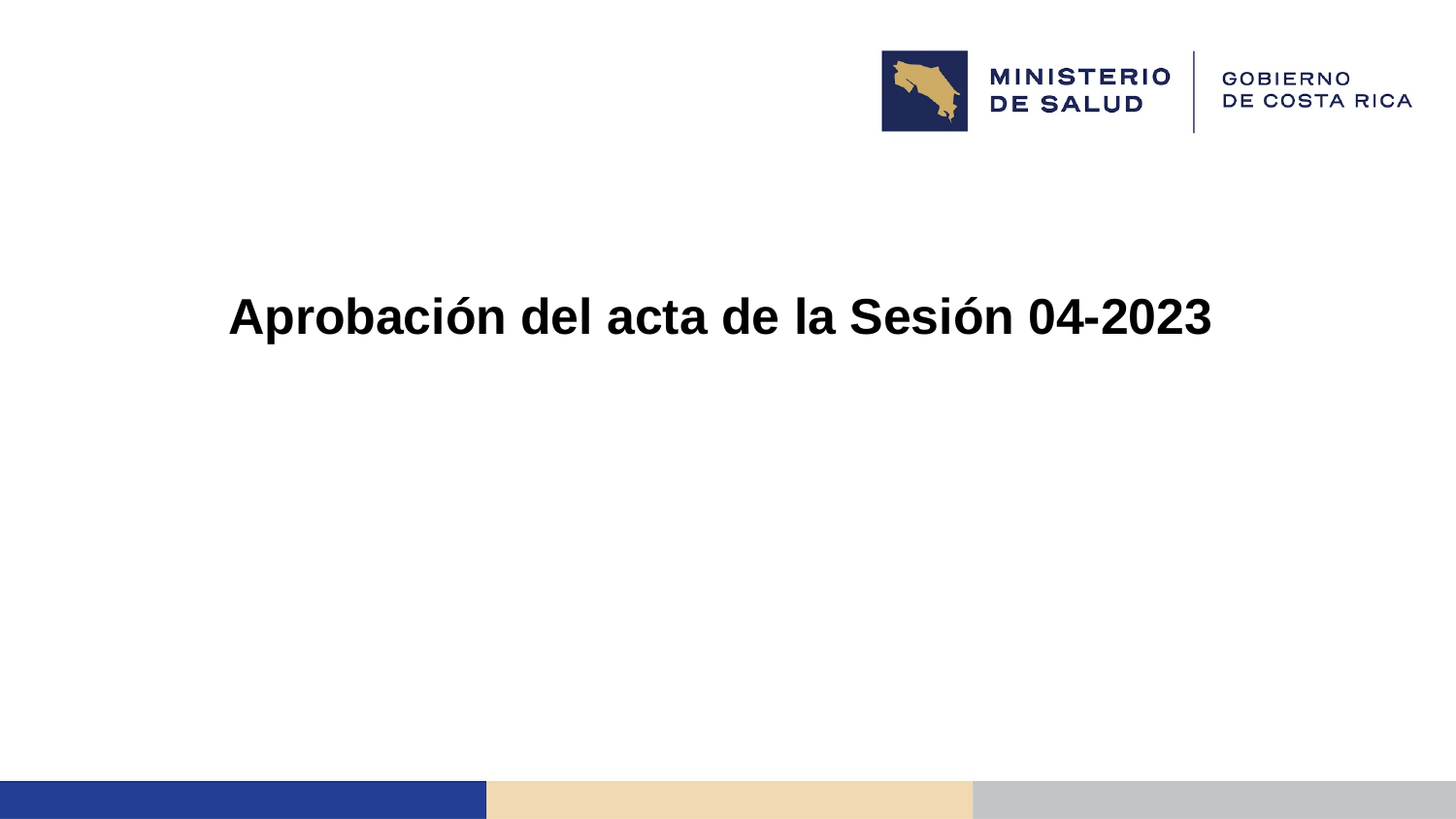

# Aprobación del acta de la Sesión 04-2023